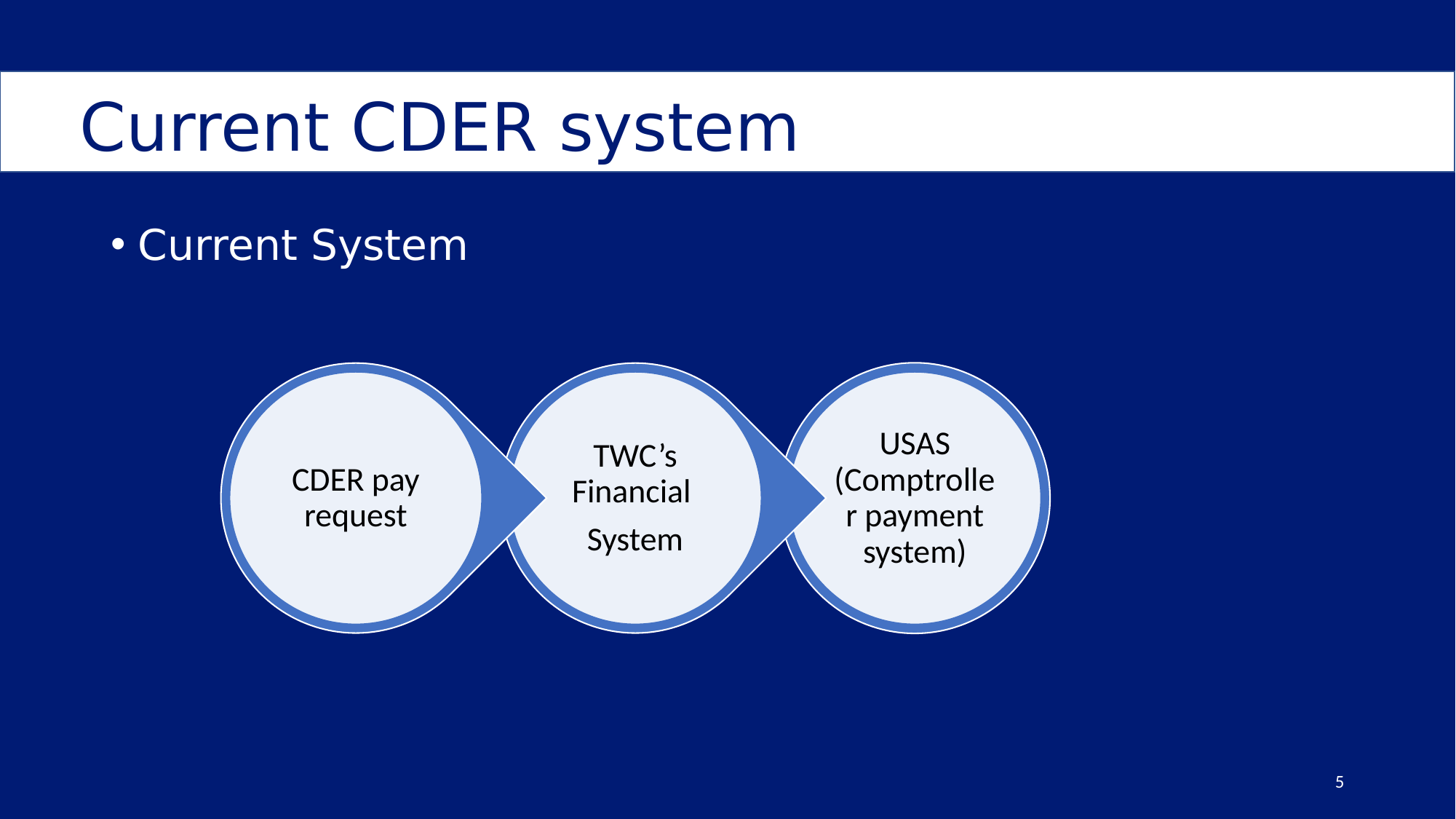

# Current CDER system
Current System

USAS (Comptroller payment system)
TWC’s Financial
System
CDER pay request
5